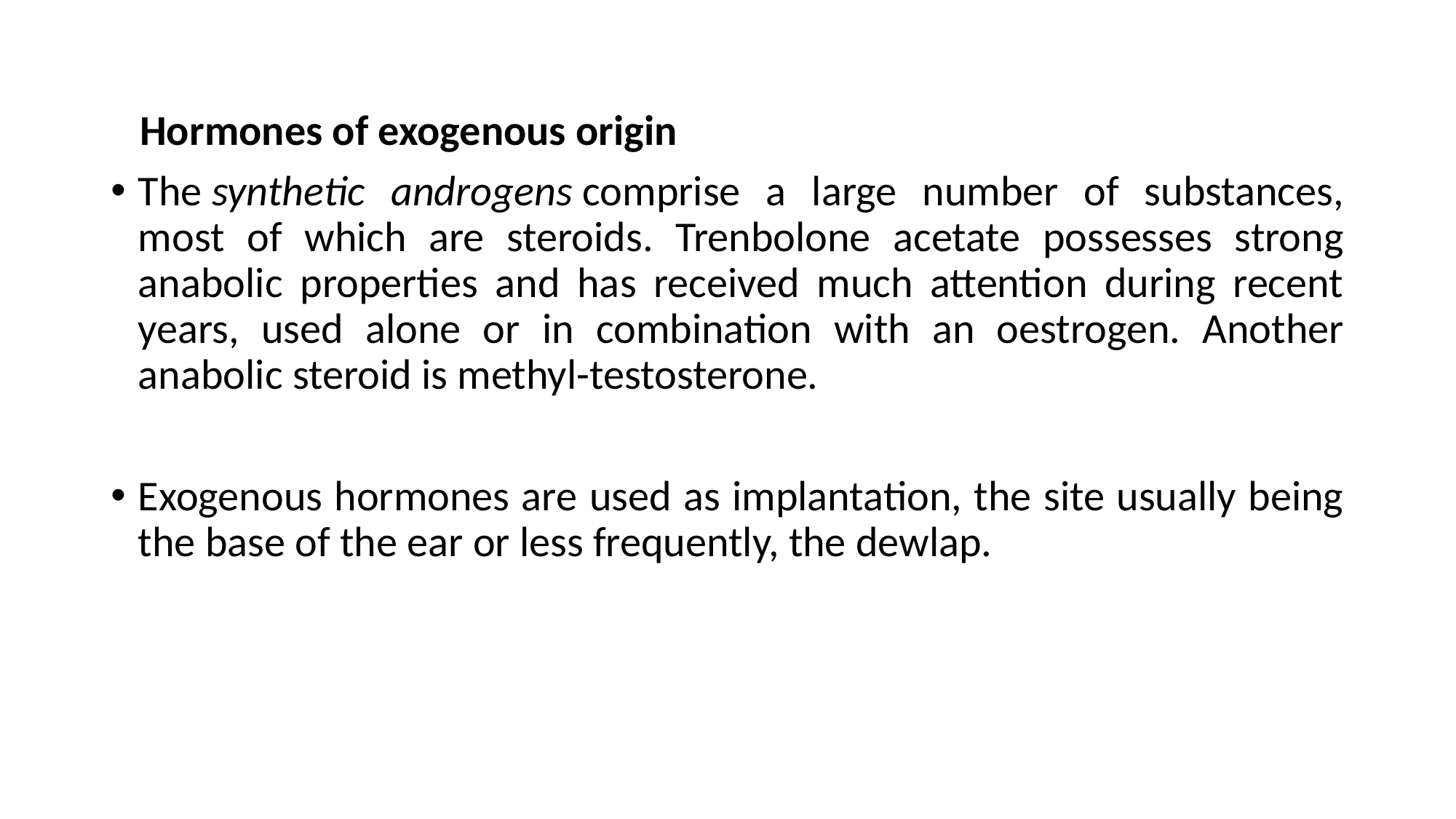

Hormones of exogenous origin
The synthetic androgens comprise a large number of substances, most of which are steroids. Trenbolone acetate possesses strong anabolic properties and has received much attention during recent years, used alone or in combination with an oestrogen. Another anabolic steroid is methyl-testosterone.

Exogenous hormones are used as implantation, the site usually being the base of the ear or less frequently, the dewlap.